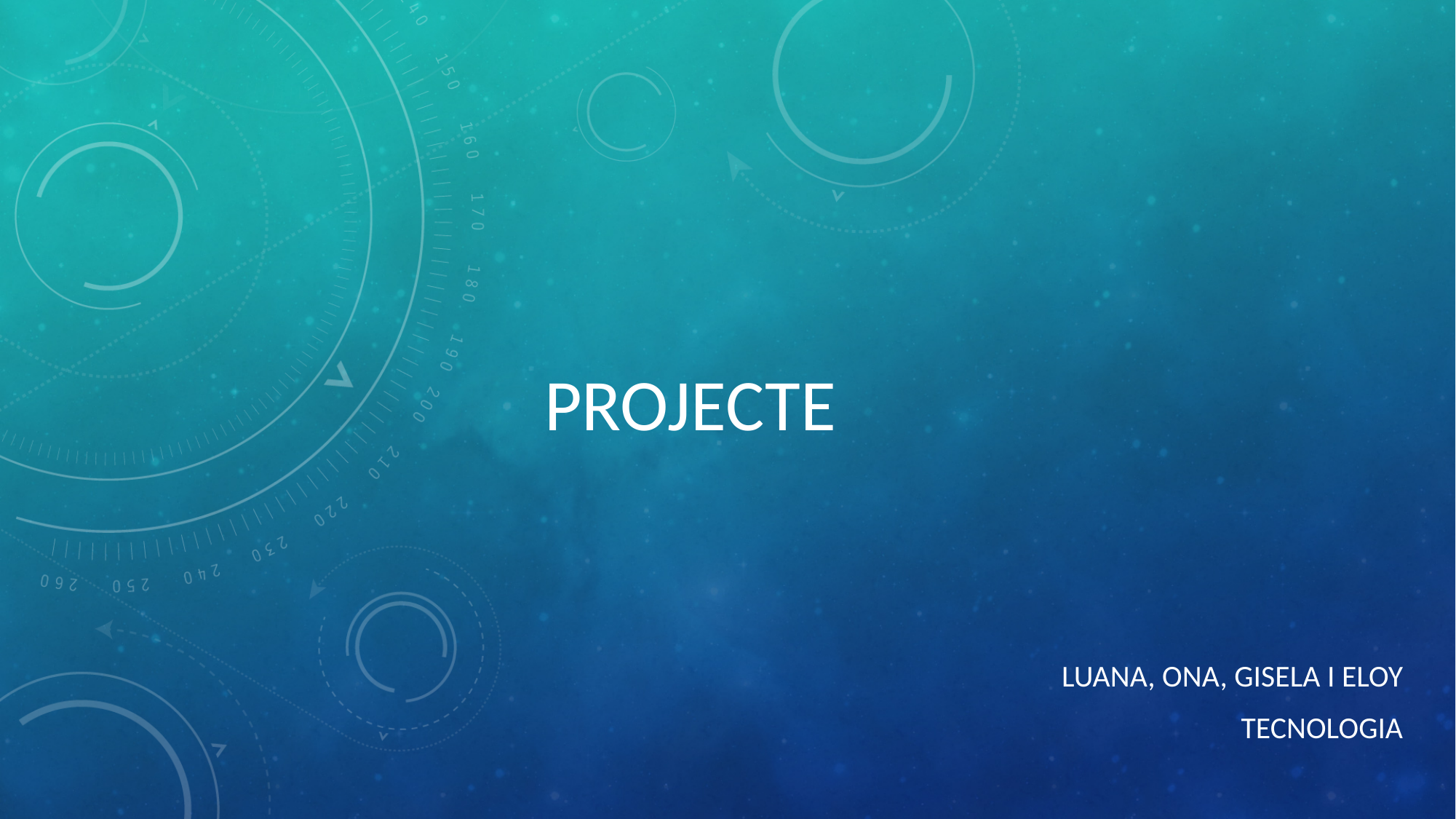

# PROJECTE
Luana, Ona, Gisela i Eloy
Tecnologia